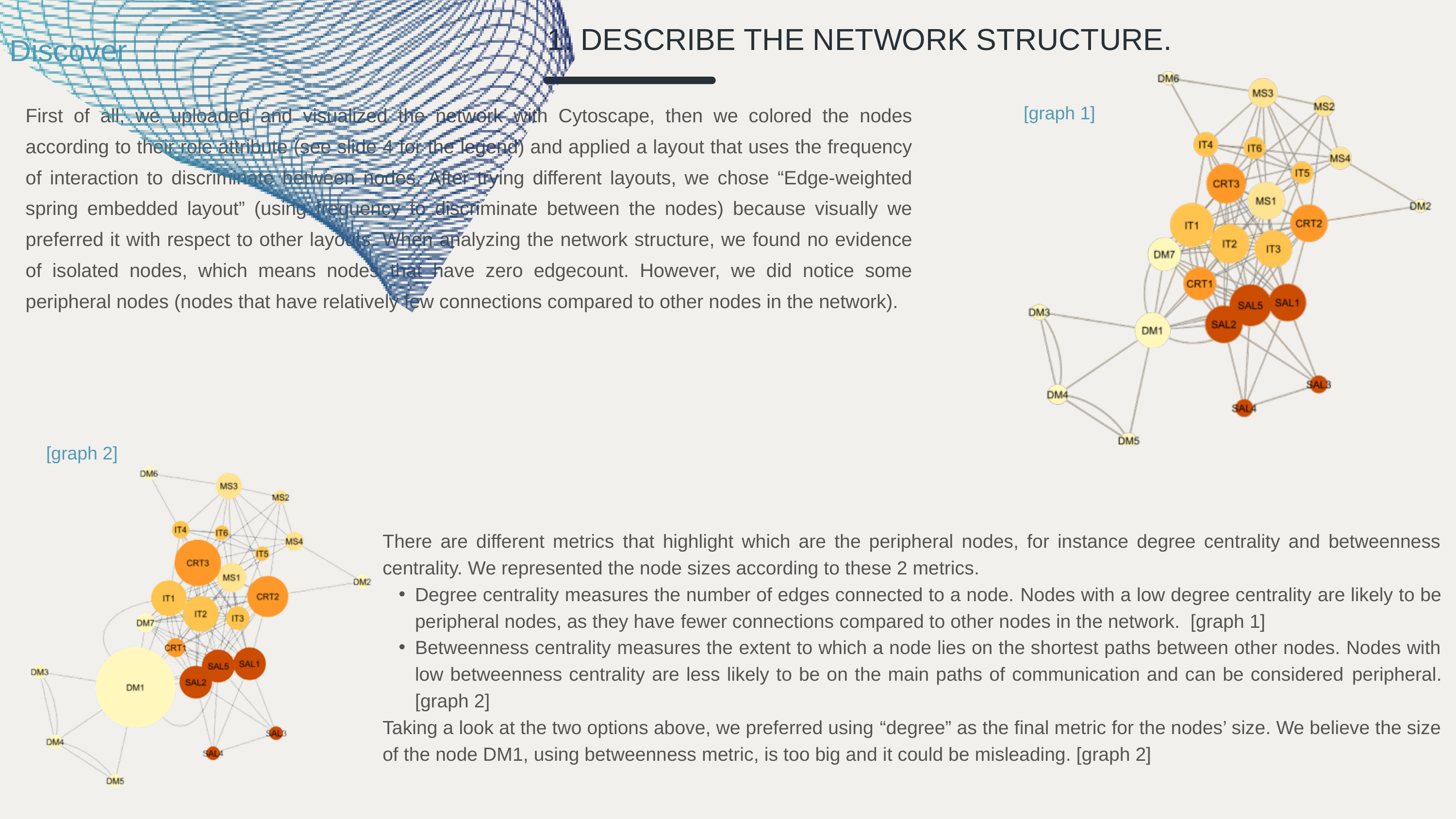

1. DESCRIBE THE NETWORK STRUCTURE.
Discover

First of all, we uploaded and visualized the network with Cytoscape, then we colored the nodes according to their role attribute (see slide 4 for the legend) and applied a layout that uses the frequency of interaction to discriminate between nodes. After trying different layouts, we chose “Edge-weighted spring embedded layout” (using frequency to discriminate between the nodes) because visually we preferred it with respect to other layouts. When analyzing the network structure, we found no evidence of isolated nodes, which means nodes that have zero edgecount. However, we did notice some peripheral nodes (nodes that have relatively few connections compared to other nodes in the network).

[graph 1]
[graph 2]

There are different metrics that highlight which are the peripheral nodes, for instance degree centrality and betweenness centrality. We represented the node sizes according to these 2 metrics.
Degree centrality measures the number of edges connected to a node. Nodes with a low degree centrality are likely to be peripheral nodes, as they have fewer connections compared to other nodes in the network.  [graph 1]
Betweenness centrality measures the extent to which a node lies on the shortest paths between other nodes. Nodes with low betweenness centrality are less likely to be on the main paths of communication and can be considered peripheral. [graph 2]
Taking a look at the two options above, we preferred using “degree” as the final metric for the nodes’ size. We believe the size of the node DM1, using betweenness metric, is too big and it could be misleading. [graph 2]